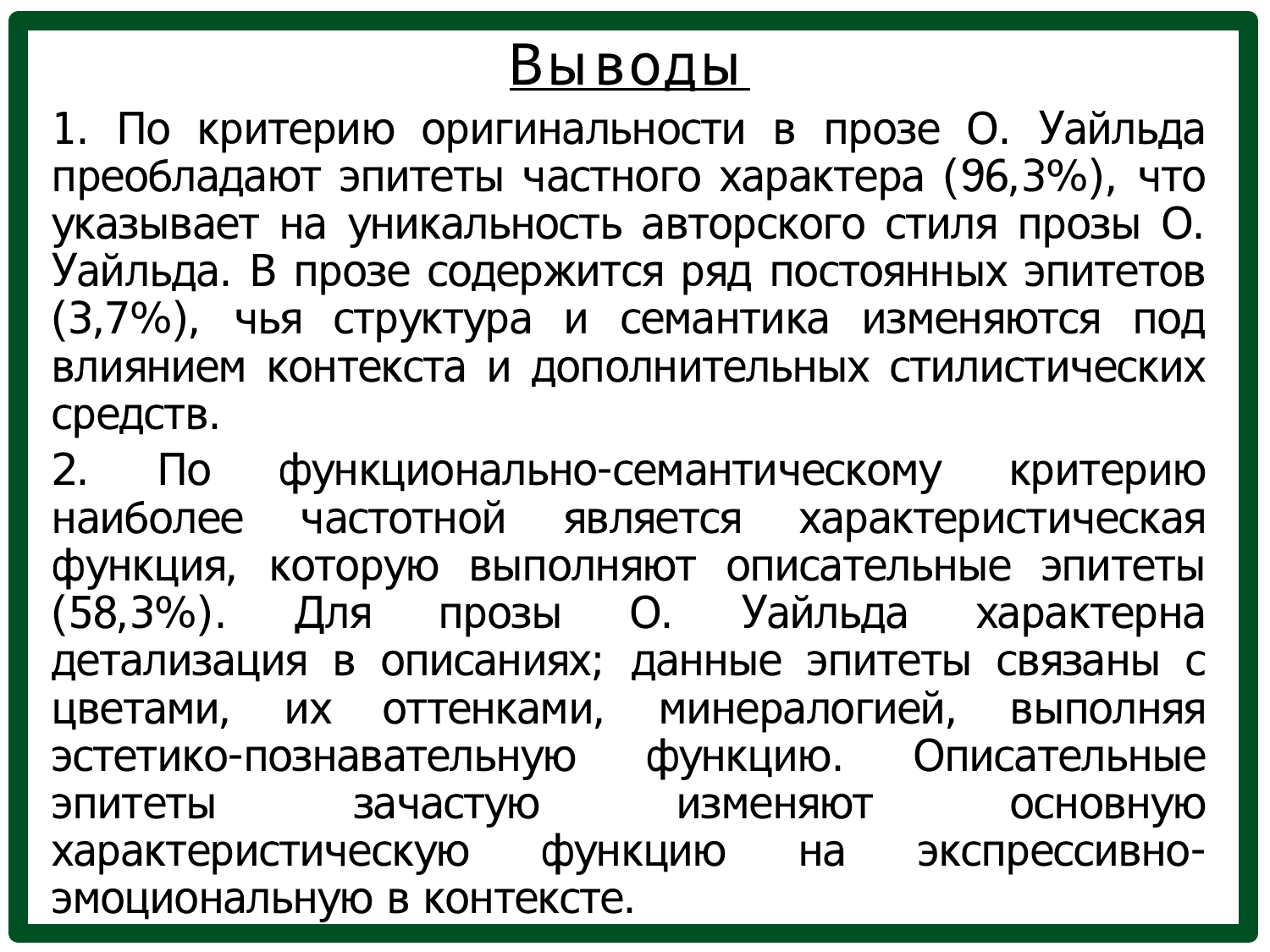

Выводы
1. По критерию оригинальности в прозе О. Уайльда преобладают эпитеты частного характера (96,3%), что указывает на уникальность авторского стиля прозы О. Уайльда. В прозе содержится ряд постоянных эпитетов (3,7%), чья структура и семантика изменяются под влиянием контекста и дополнительных стилистических средств.
2. По функционально-семантическому критерию наиболее частотной является характеристическая функция, которую выполняют описательные эпитеты (58,3%). Для прозы О. Уайльда характерна детализация в описаниях; данные эпитеты связаны с цветами, их оттенками, минералогией, выполняя эстетико-познавательную функцию. Описательные эпитеты зачастую изменяют основную характеристическую функцию на экспрессивно-эмоциональную в контексте.